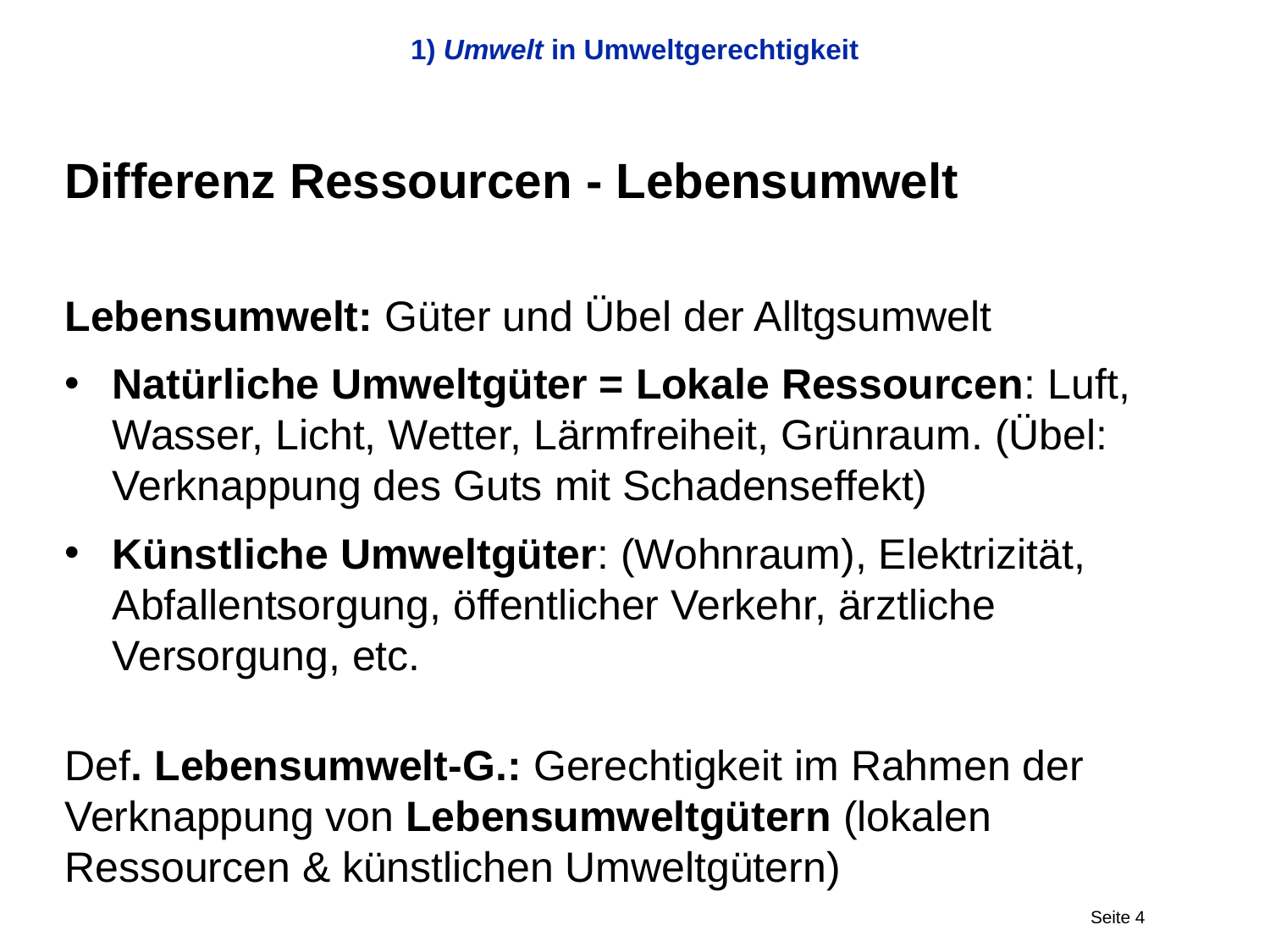

# 1) Umwelt in Umweltgerechtigkeit

Differenz Ressourcen - Lebensumwelt

Lebensumwelt: Güter und Übel der Alltgsumwelt
Natürliche Umweltgüter = Lokale Ressourcen: Luft, Wasser, Licht, Wetter, Lärmfreiheit, Grünraum. (Übel: Verknappung des Guts mit Schadenseffekt)
Künstliche Umweltgüter: (Wohnraum), Elektrizität, Abfallentsorgung, öffentlicher Verkehr, ärztliche Versorgung, etc.

Def. Lebensumwelt-G.: Gerechtigkeit im Rahmen der Verknappung von Lebensumweltgütern (lokalen Ressourcen & künstlichen Umweltgütern)

Seite 4